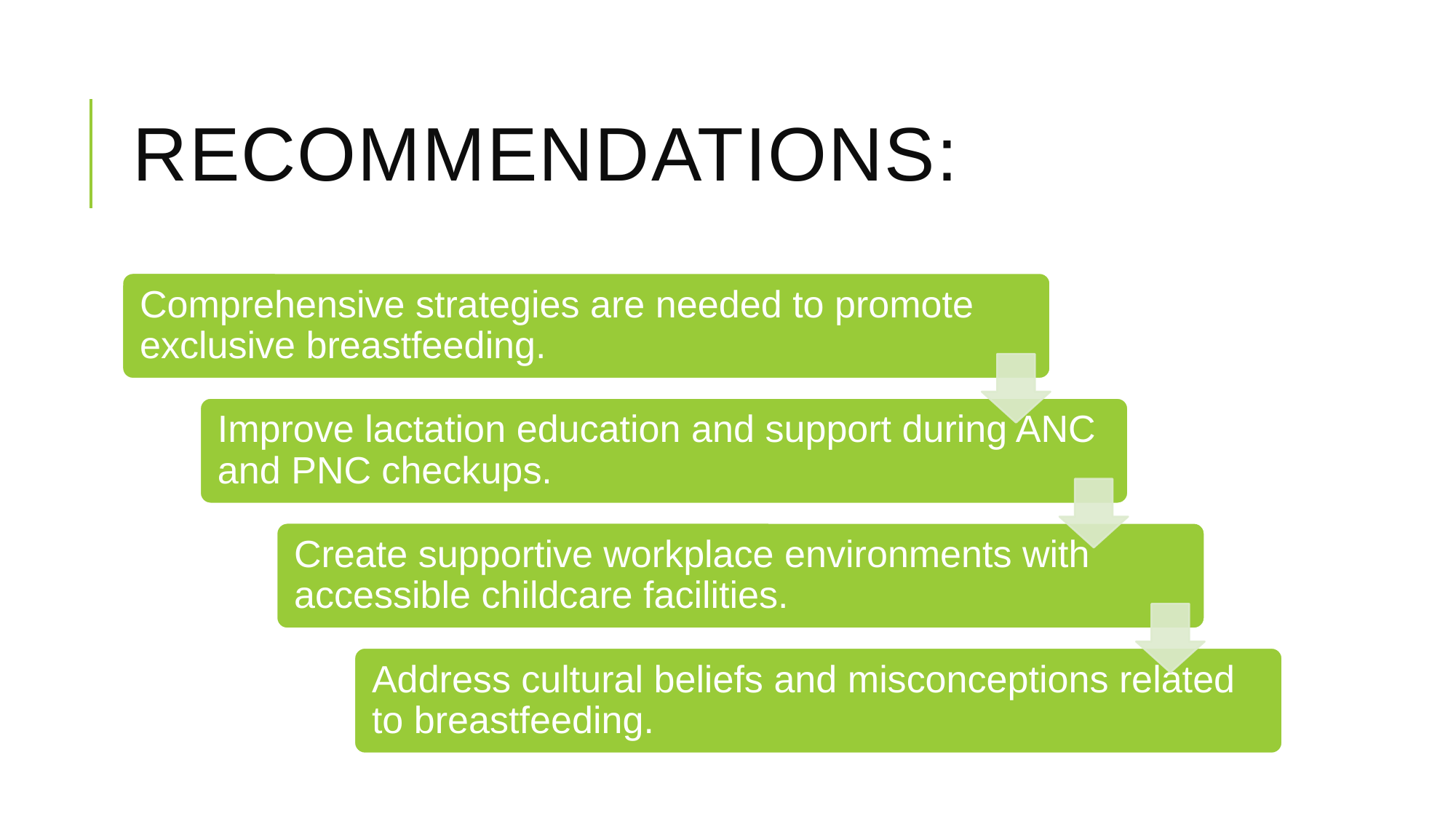

# Recommendations:
Comprehensive strategies are needed to promote exclusive breastfeeding.
Improve lactation education and support during ANC and PNC checkups.
Create supportive workplace environments with accessible childcare facilities.
Address cultural beliefs and misconceptions related to breastfeeding.